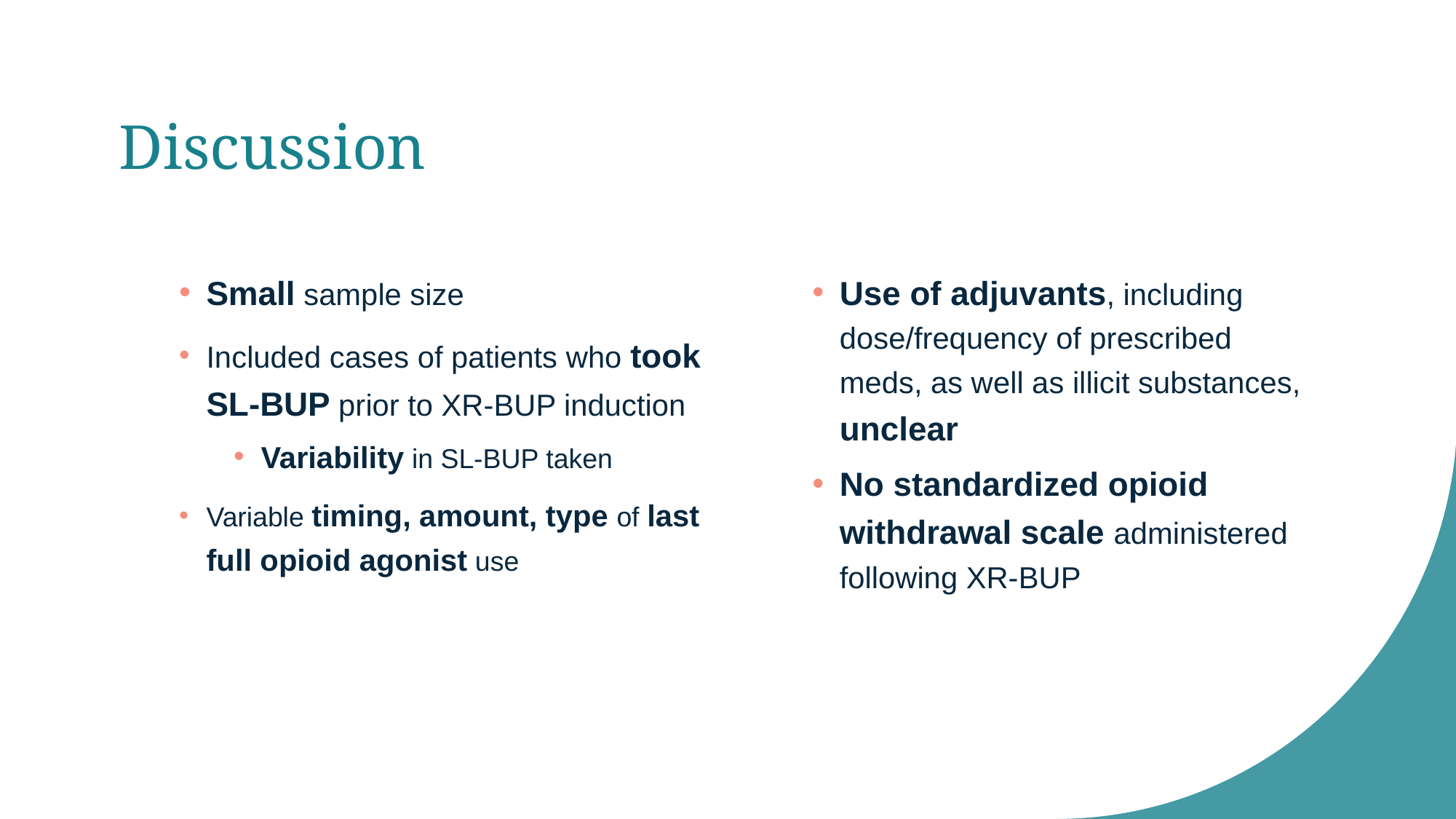

# Discussion
Small sample size
Included cases of patients who took SL-BUP prior to XR-BUP induction
Variability in SL-BUP taken
Variable timing, amount, type of last full opioid agonist use
Use of adjuvants, including dose/frequency of prescribed meds, as well as illicit substances, unclear
No standardized opioid withdrawal scale administered following XR-BUP